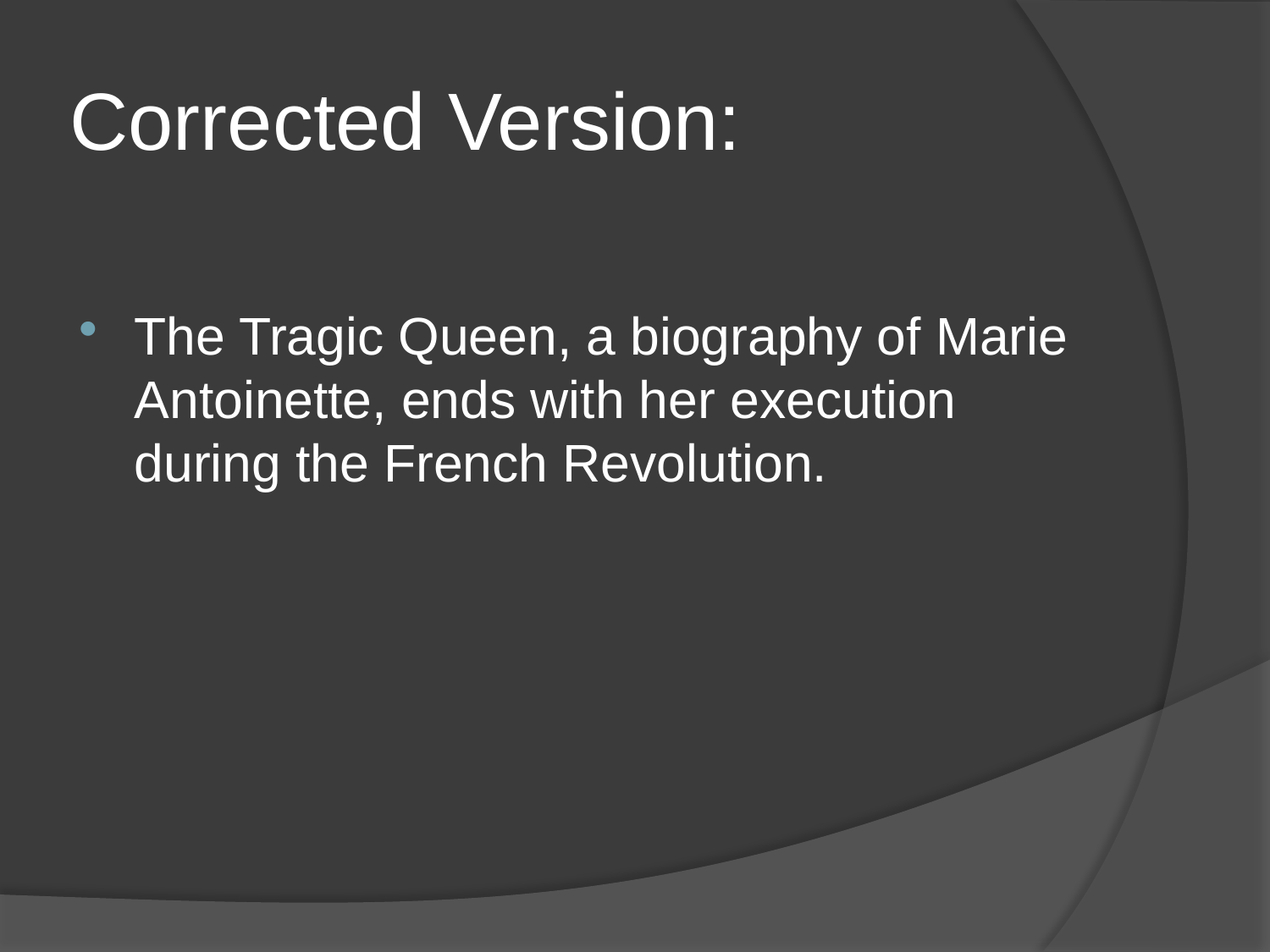

# Corrected Version:

The Tragic Queen, a biography of Marie Antoinette, ends with her execution during the French Revolution.